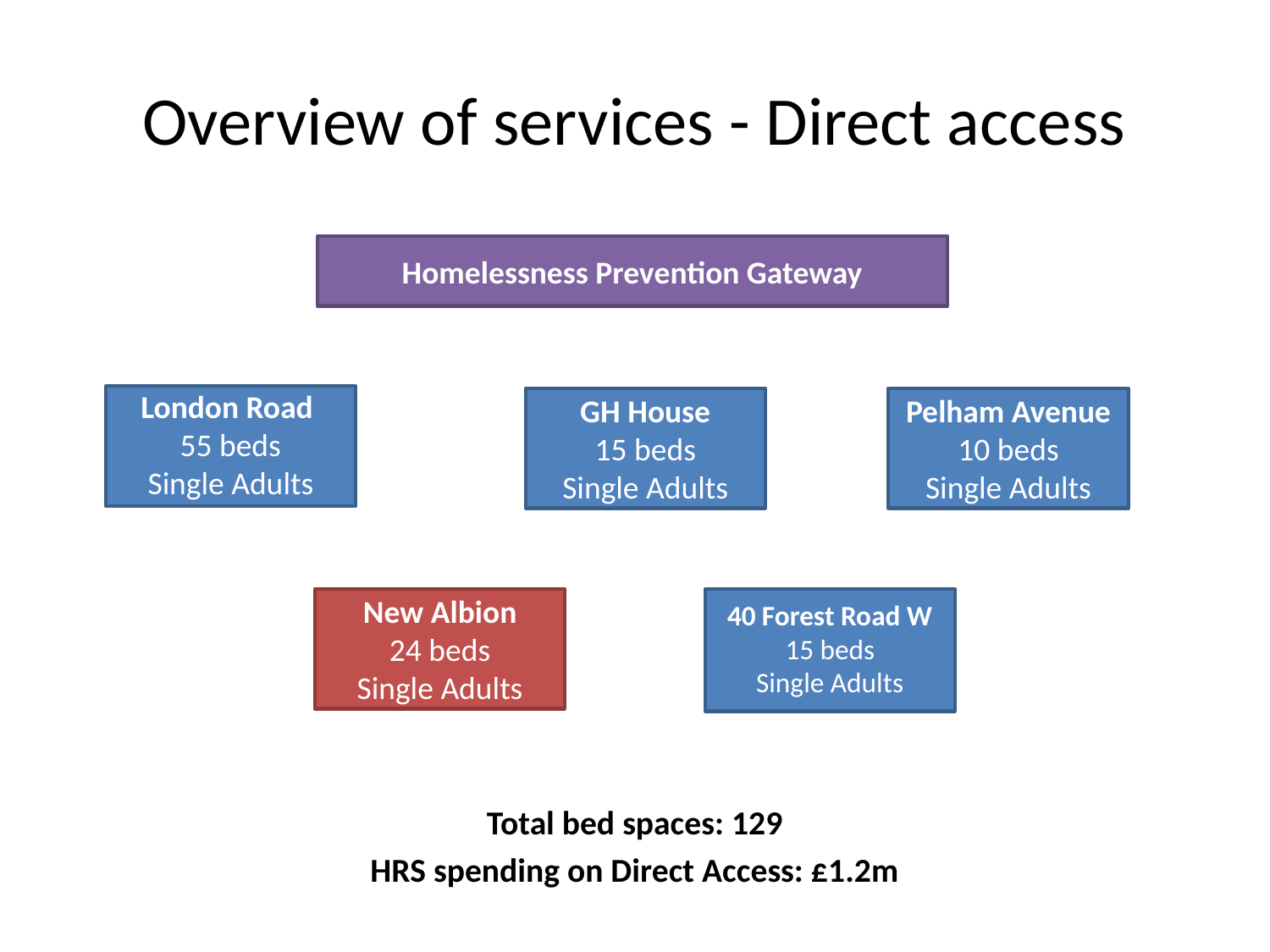

# Overview of services - Direct access

Total bed spaces: 129
HRS spending on Direct Access: £1.2m
Homelessness Prevention Gateway

London Road
55 beds
 Single Adults

GH House
15 beds
Single Adults
Pelham Avenue
10 beds
Single Adults
New Albion
24 beds
Single Adults

40 Forest Road W
15 beds
Single Adults